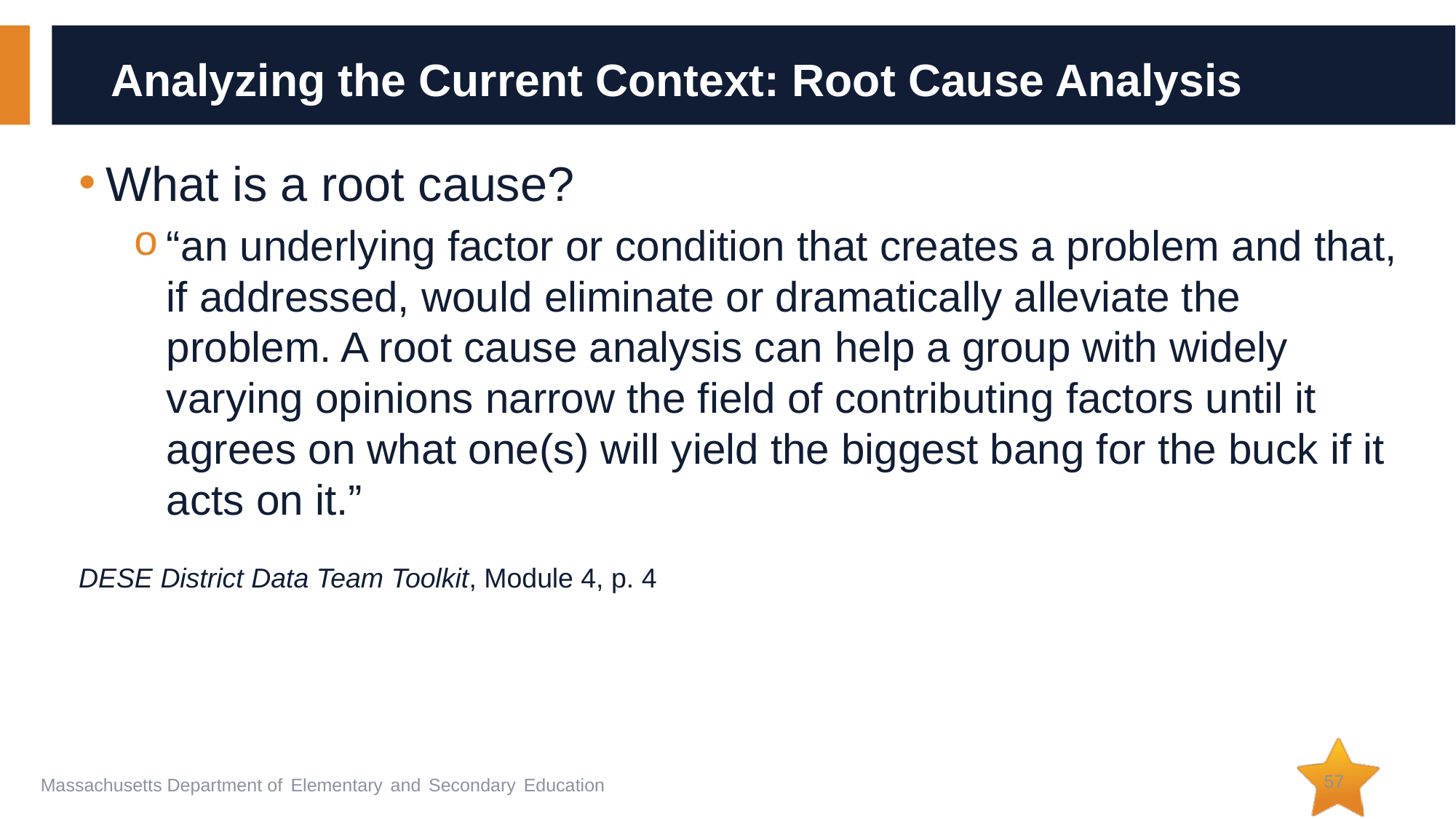

# Analyzing the Current Context: Root Cause Analysis
What is a root cause?
“an underlying factor or condition that creates a problem and that, if addressed, would eliminate or dramatically alleviate the problem. A root cause analysis can help a group with widely varying opinions narrow the field of contributing factors until it agrees on what one(s) will yield the biggest bang for the buck if it acts on it.”
DESE District Data Team Toolkit, Module 4, p. 4

57